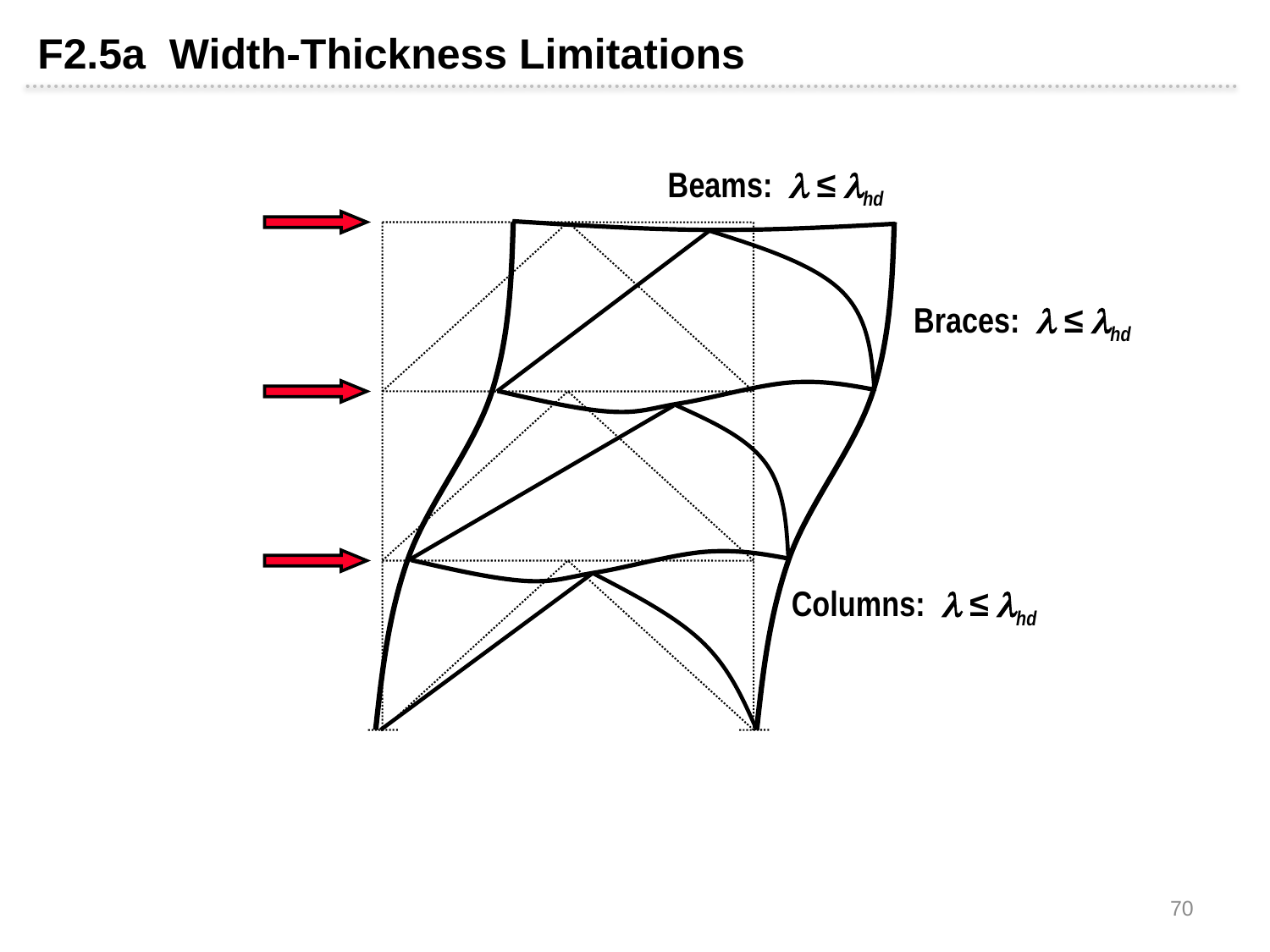

F2.5a  Width-Thickness Limitations
Beams:  λ ≤ λhd

Braces:  λ ≤ λhd

Columns:  λ ≤ λhd
70